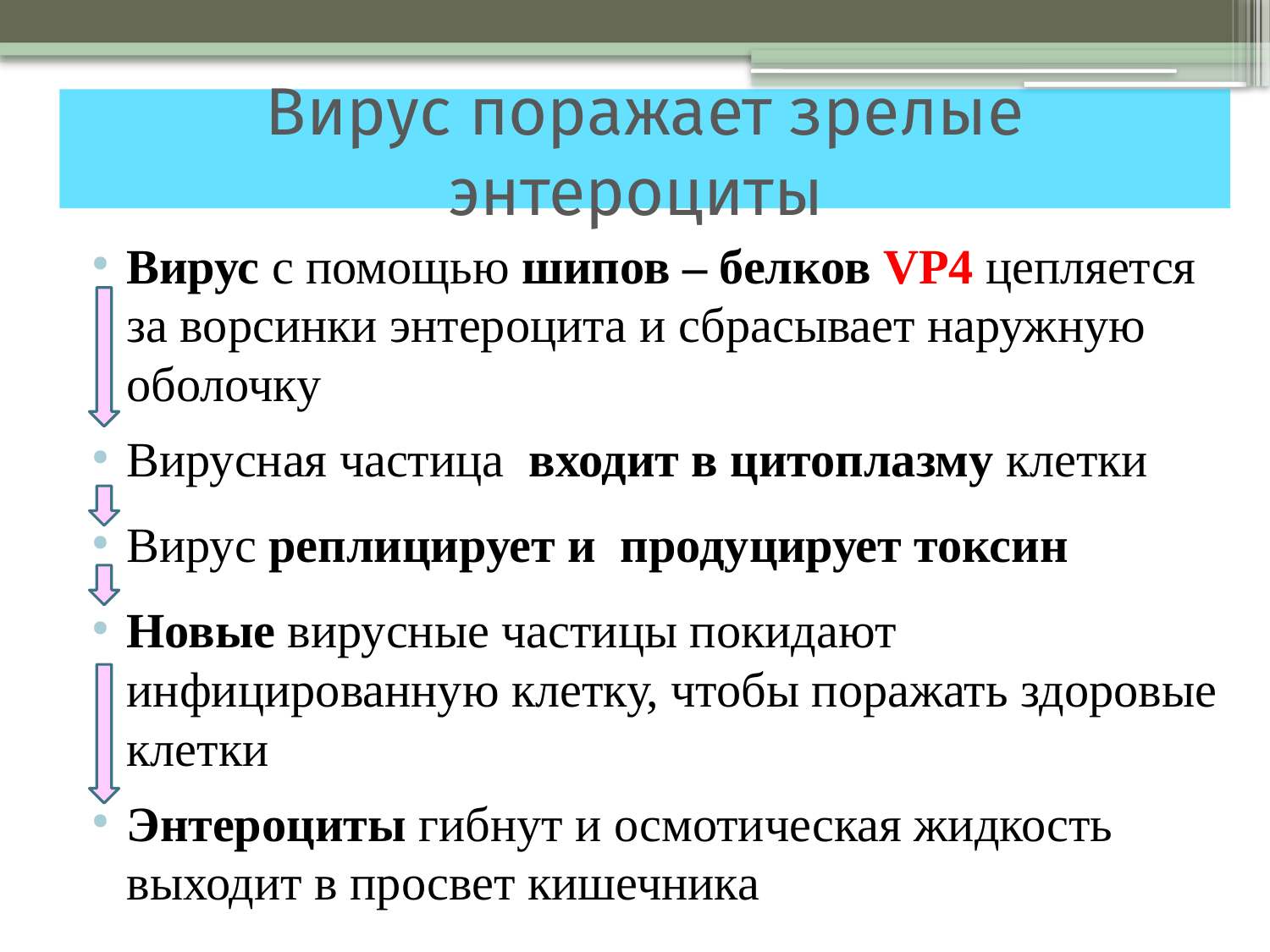

# Вирус поражает зрелые энтероциты
Вирус с помощью шипов – белков VP4 цепляется за ворсинки энтероцита и сбрасывает наружную оболочку
Вирусная частица  входит в цитоплазму клетки
Вирус реплицирует и  продуцирует токсин
Новые вирусные частицы покидают инфицированную клетку, чтобы поражать здоровые клетки
Энтероциты гибнут и осмотическая жидкость выходит в просвет кишечника